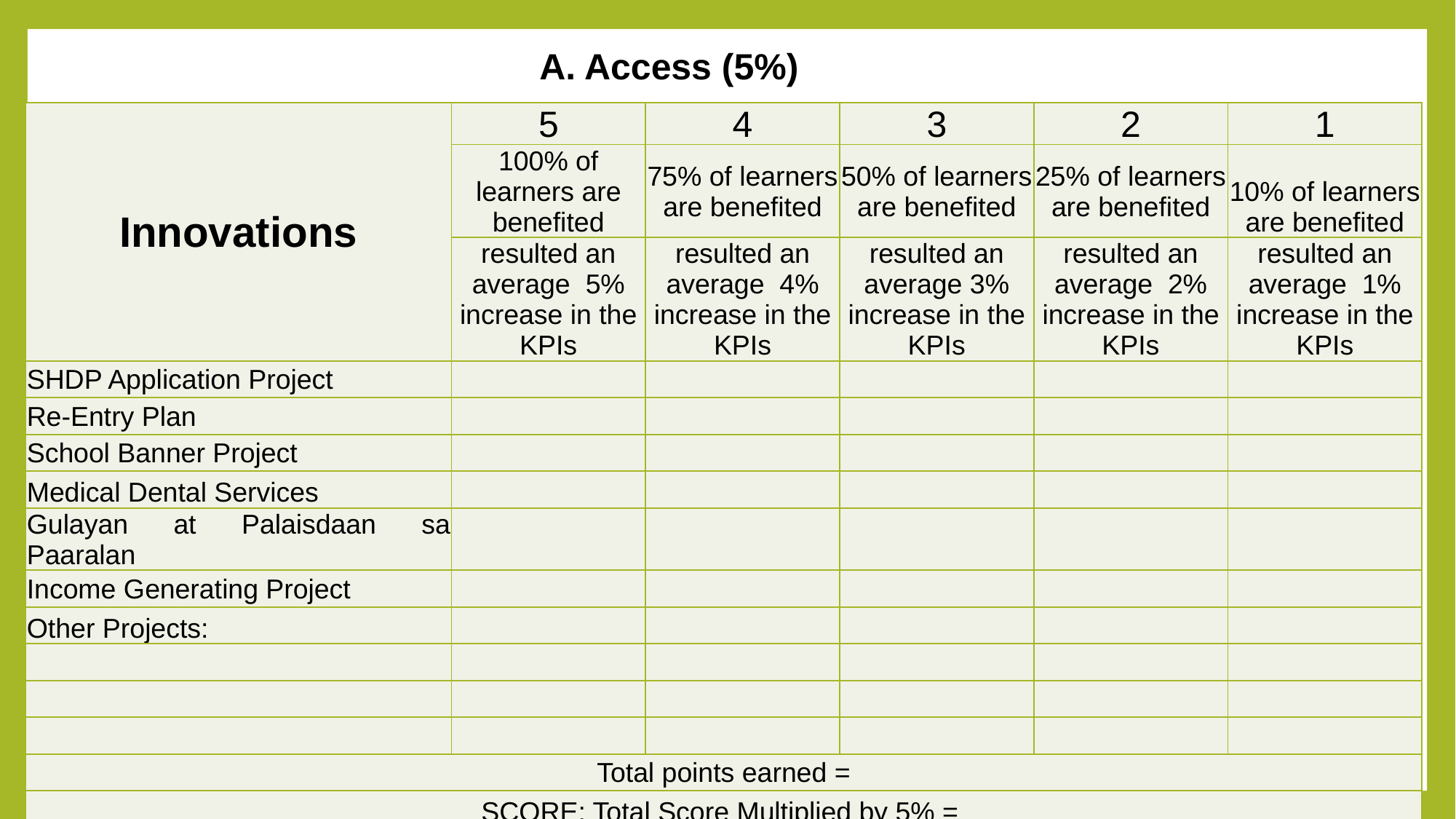

A. Access (5%)
| Innovations | 5 | 4 | 3 | 2 | 1 |
| --- | --- | --- | --- | --- | --- |
|  | 100% of learners are benefited | 75% of learners are benefited | 50% of learners are benefited | 25% of learners are benefited | 10% of learners are benefited |
|  | resulted an average 5% increase in the KPIs | resulted an average 4% increase in the KPIs | resulted an average 3% increase in the KPIs | resulted an average 2% increase in the KPIs | resulted an average 1% increase in the KPIs |
| SHDP Application Project |  |  |  |  |  |
| Re-Entry Plan |  |  |  |  |  |
| School Banner Project |  |  |  |  |  |
| Medical Dental Services |  |  |  |  |  |
| Gulayan at Palaisdaan sa Paaralan |  |  |  |  |  |
| Income Generating Project |  |  |  |  |  |
| Other Projects: |  |  |  |  |  |
|  |  |  |  |  |  |
|  |  |  |  |  |  |
|  |  |  |  |  |  |
| Total points earned = |  |  |  |  |  |
| SCORE: Total Score Multiplied by 5% = |  |  |  |  |  |